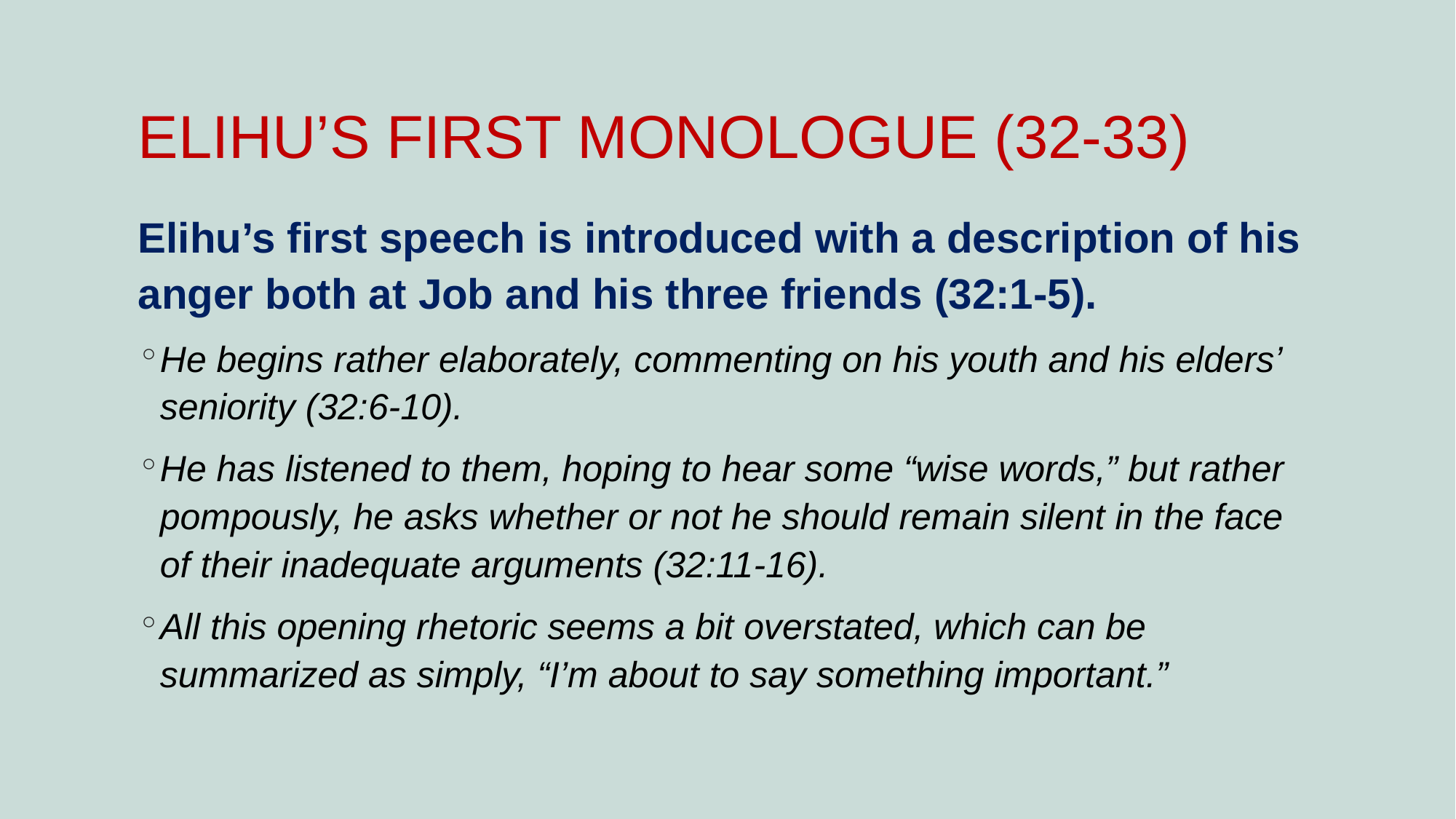

# ELIHU’S FIRST MONOLOGUE (32-33)
Elihu’s first speech is introduced with a description of his anger both at Job and his three friends (32:1-5).
He begins rather elaborately, commenting on his youth and his elders’ seniority (32:6-10).
He has listened to them, hoping to hear some “wise words,” but rather pompously, he asks whether or not he should remain silent in the face of their inadequate arguments (32:11-16).
All this opening rhetoric seems a bit overstated, which can be summarized as simply, “I’m about to say something important.”

58